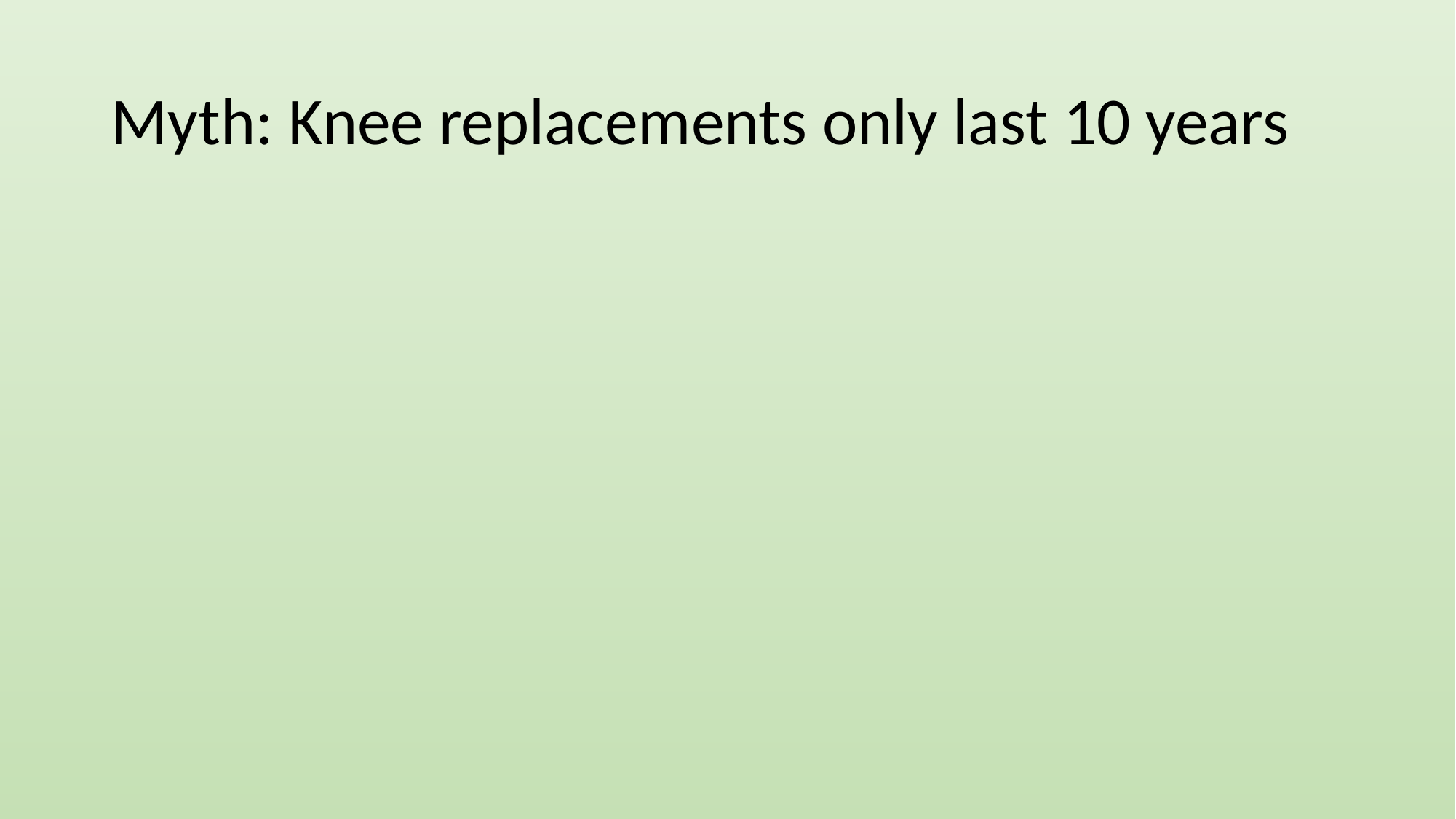

# Myth: Knee replacements only last 10 years